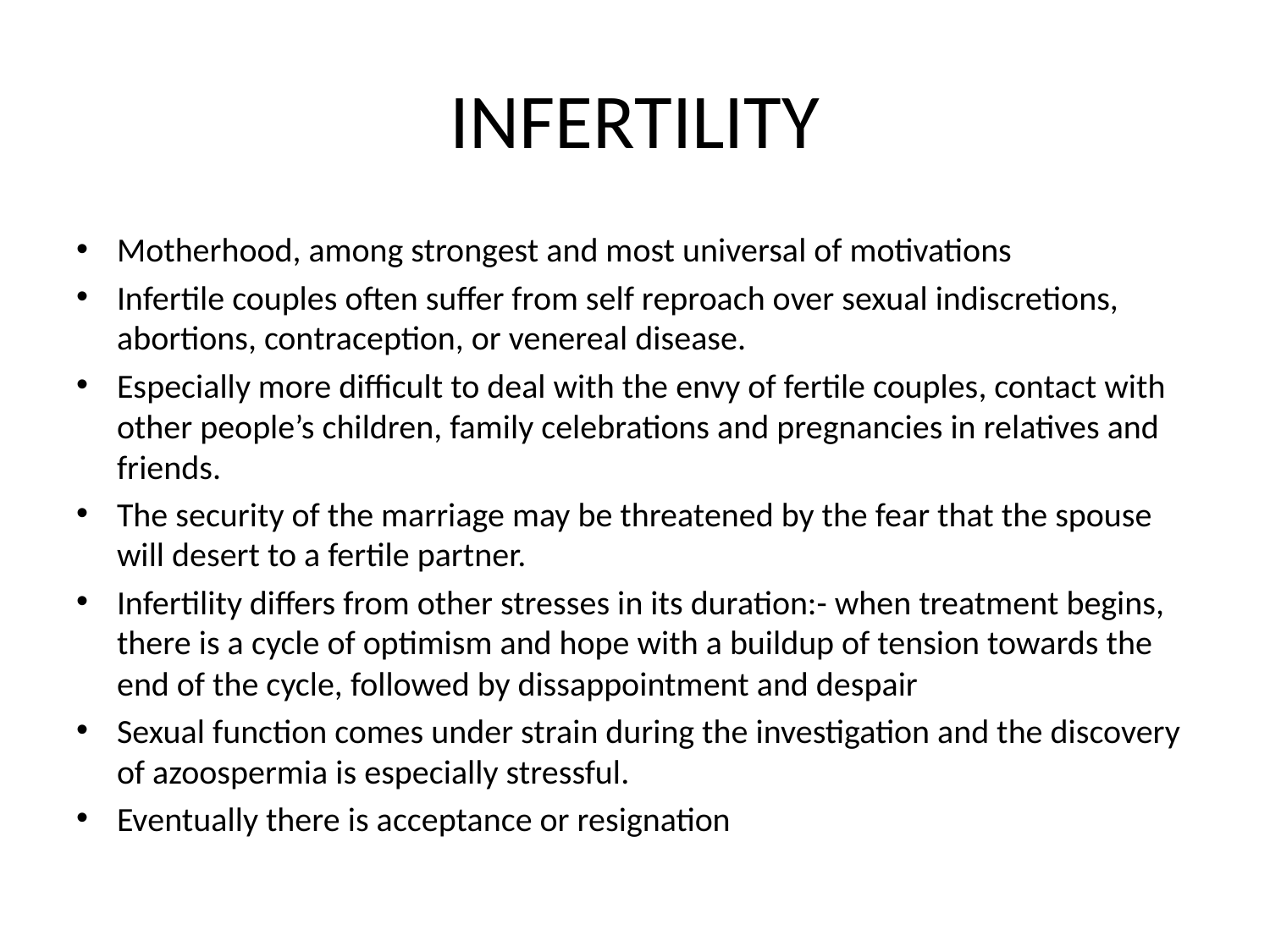

# INFERTILITY
Motherhood, among strongest and most universal of motivations
Infertile couples often suffer from self reproach over sexual indiscretions, abortions, contraception, or venereal disease.
Especially more difficult to deal with the envy of fertile couples, contact with other people’s children, family celebrations and pregnancies in relatives and friends.
The security of the marriage may be threatened by the fear that the spouse will desert to a fertile partner.
Infertility differs from other stresses in its duration:- when treatment begins, there is a cycle of optimism and hope with a buildup of tension towards the end of the cycle, followed by dissappointment and despair
Sexual function comes under strain during the investigation and the discovery of azoospermia is especially stressful.
Eventually there is acceptance or resignation